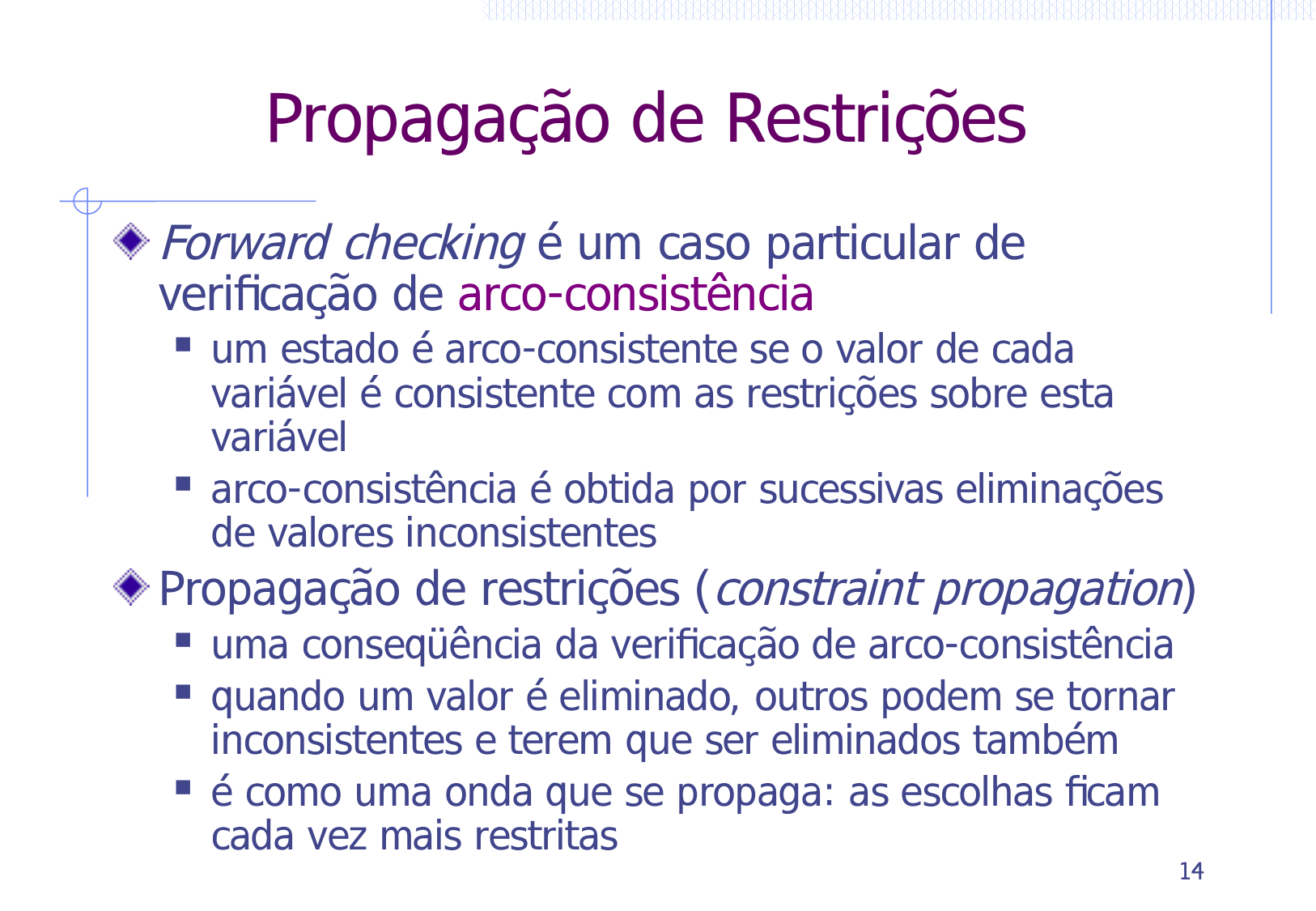

# Propagação de Restrições
Forward checking é um caso particular de verificação de arco-consistência
um estado é arco-consistente se o valor de cada variável é consistente com as restrições sobre esta variável
arco-consistência é obtida por sucessivas eliminações de valores inconsistentes
Propagação de restrições (constraint propagation)
uma conseqüência da verificação de arco-consistência
quando um valor é eliminado, outros podem se tornar inconsistentes e terem que ser eliminados também
é como uma onda que se propaga: as escolhas ficam cada vez mais restritas
14